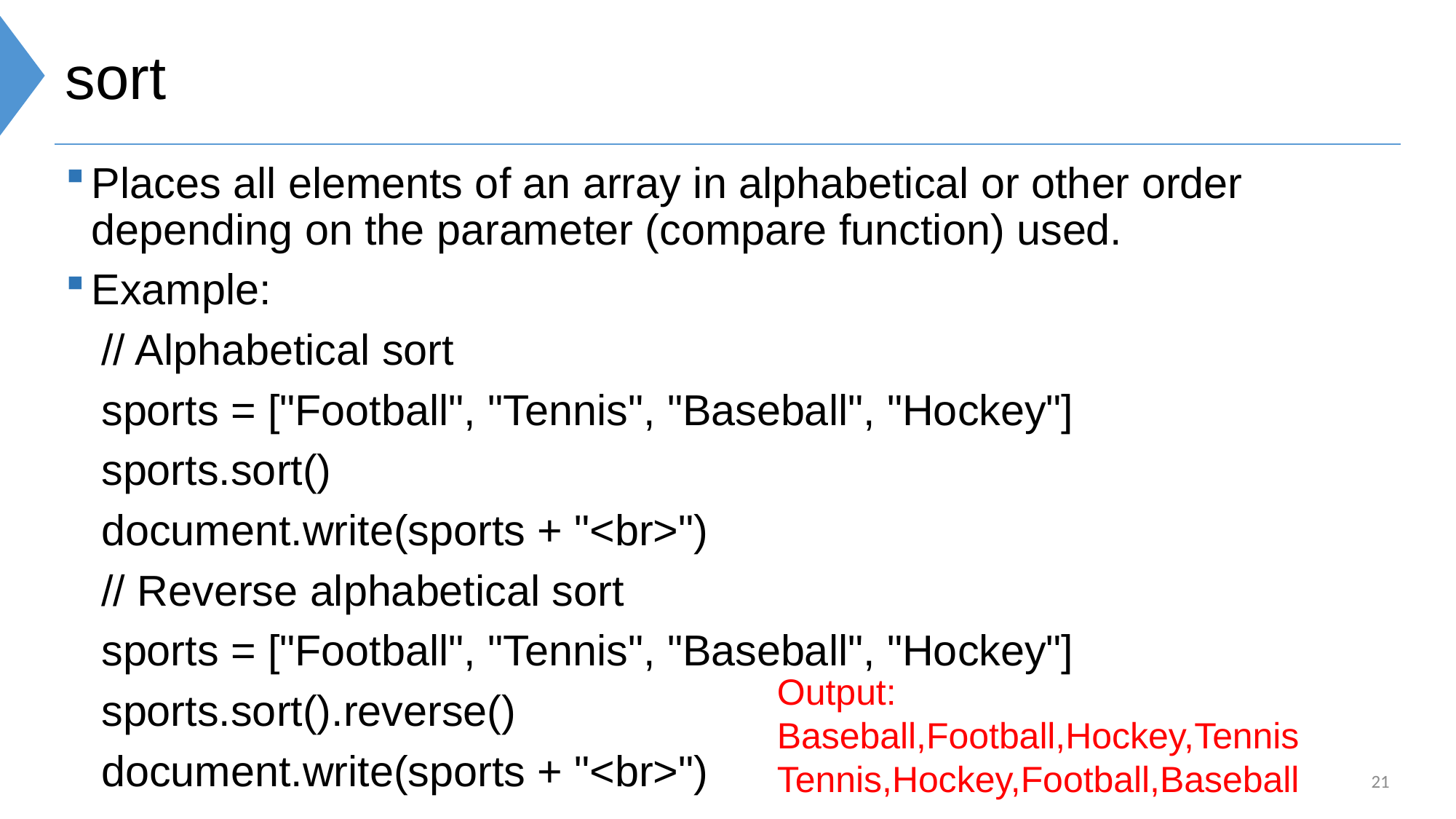

# sort
Places all elements of an array in alphabetical or other order depending on the parameter (compare function) used.
Example:
   // Alphabetical sort
   sports = ["Football", "Tennis", "Baseball", "Hockey"]
   sports.sort()
   document.write(sports + "<br>")
   // Reverse alphabetical sort
   sports = ["Football", "Tennis", "Baseball", "Hockey"]
   sports.sort().reverse()
   document.write(sports + "<br>")
Output:
Baseball,Football,Hockey,Tennis
Tennis,Hockey,Football,Baseball
21